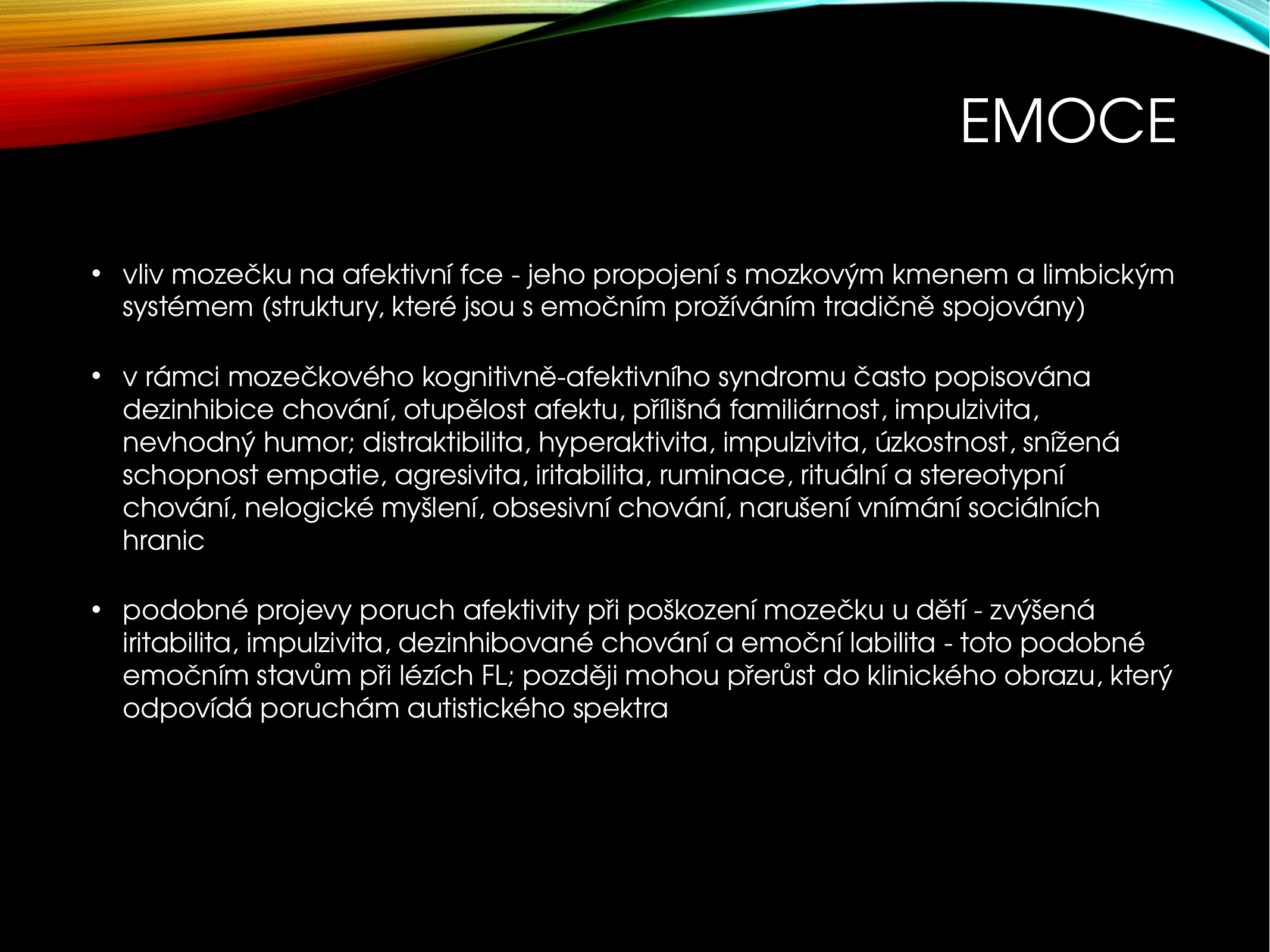

# Emoce
vliv mozečku na afektivní fce - jeho propojení s mozkovým kmenem a limbickým systémem (struktury, které jsou s emočním prožíváním tradičně spojovány)
v rámci mozečkového kognitivně-afektivního syndromu často popisována dezinhibice chování, otupělost afektu, přílišná familiárnost, impulzivita, nevhodný humor; distraktibilita, hyperaktivita, impulzivita, úzkostnost, snížená schopnost empatie, agresivita, iritabilita, ruminace, rituální a stereotypní chování, nelogické myšlení, obsesivní chování, narušení vnímání sociálních hranic
podobné projevy poruch afektivity při poškození mozečku u dětí - zvýšená iritabilita, impulzivita, dezinhibované chování a emoční labilita - toto podobné emočním stavům při lézích FL; později mohou přerůst do klinického obrazu, který odpovídá poruchám autistického spektra